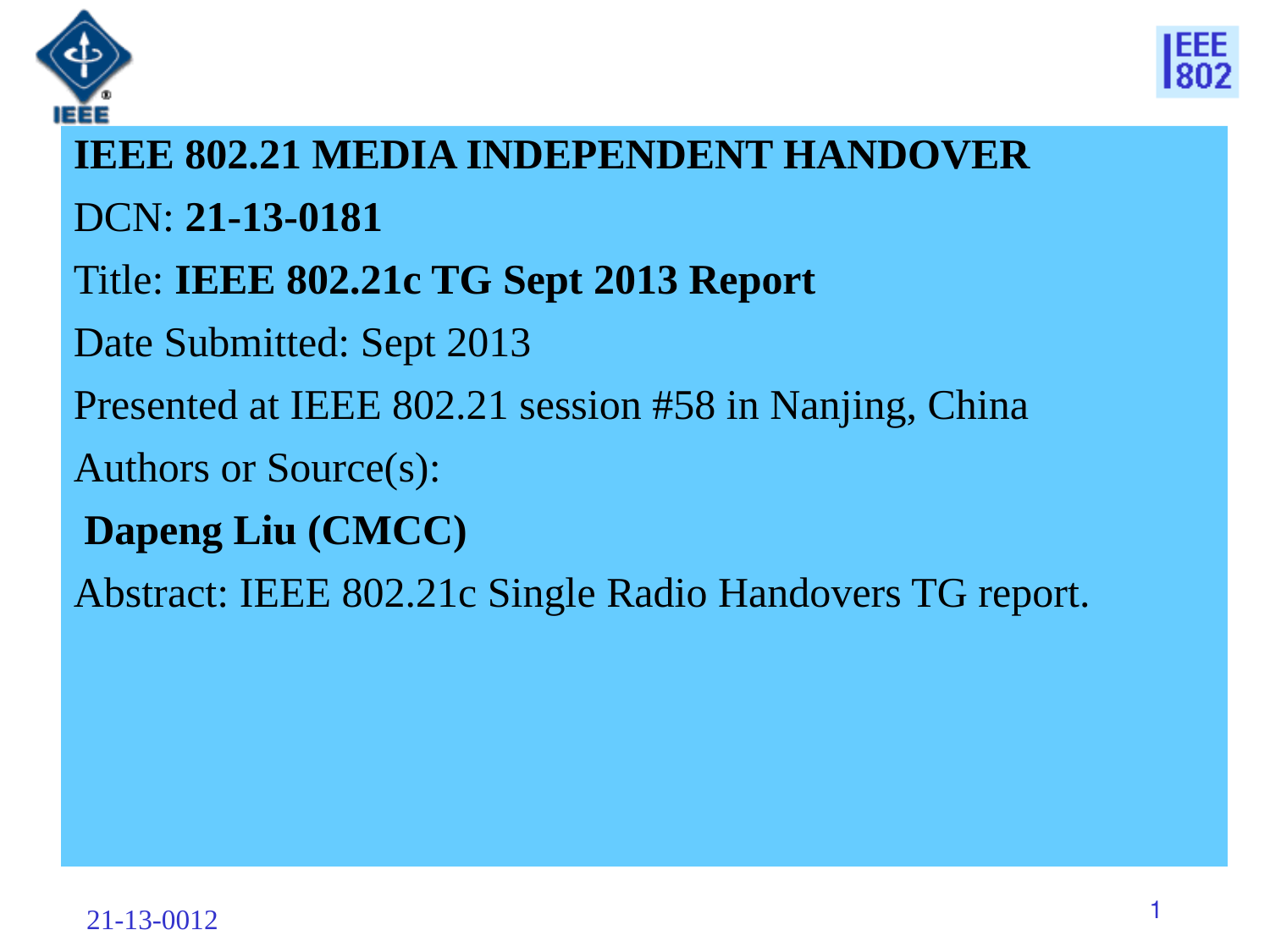

IEEE 802.21 MEDIA INDEPENDENT HANDOVER
DCN: 21-13-0181
Title: IEEE 802.21c TG Sept 2013 Report
Date Submitted: Sept 2013
Presented at IEEE 802.21 session #58 in Nanjing, China
Authors or Source(s):
 Dapeng Liu (CMCC)
Abstract: IEEE 802.21c Single Radio Handovers TG report.